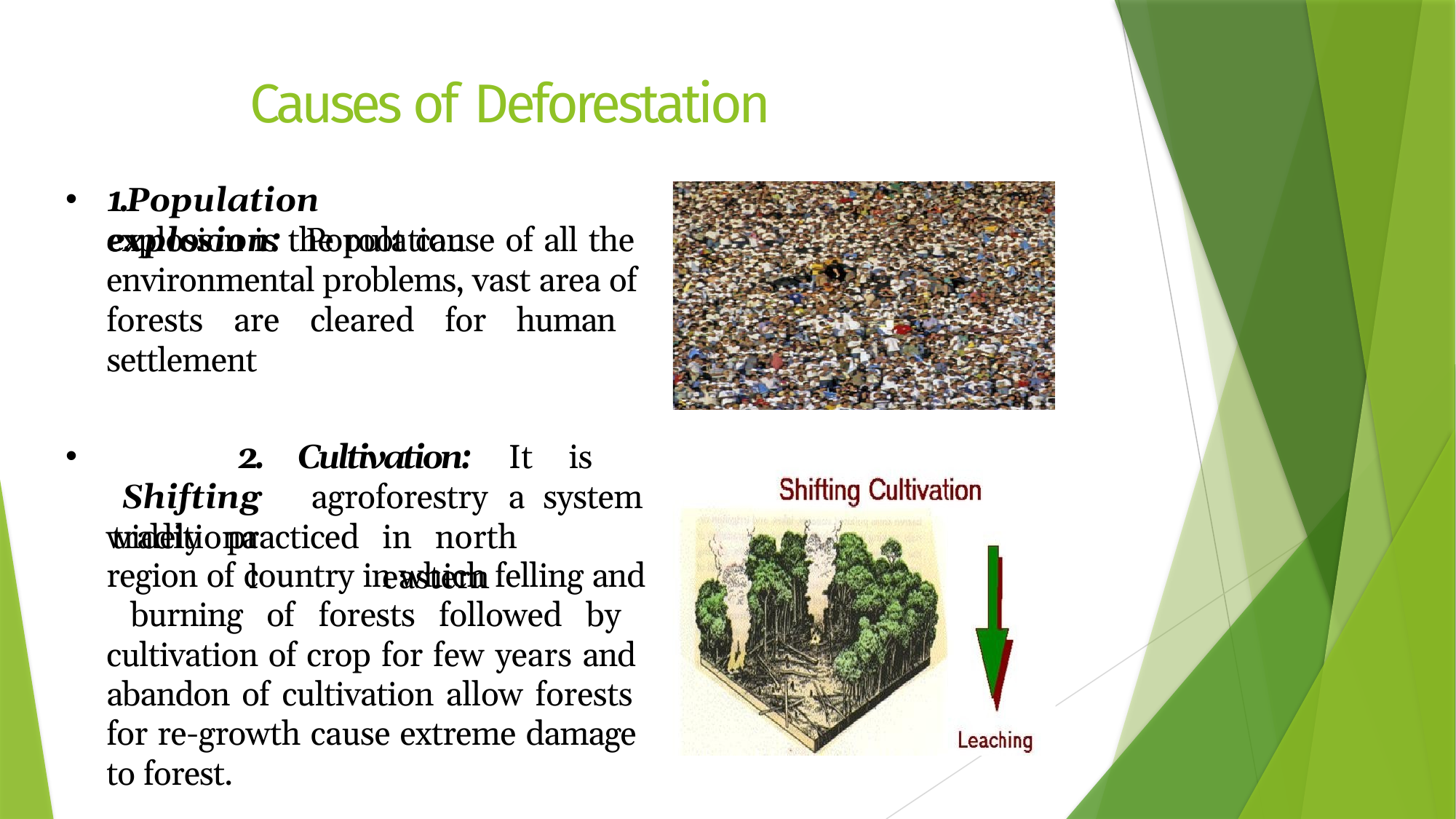

Causes of Deforestation
•
1.Population	explosion:	Population

explosion is the root cause of all the  environmental problems, vast area of  forests are cleared for human  settlement
•
2. Shifting
traditional
Cultivation:
agroforestry
It	is	a

system
widely	practiced
in	north	eastern
region of country in which felling and  burning of forests followed by  cultivation of crop for few years and  abandon of cultivation allow forests  for re-growth cause extreme damage  to forest.